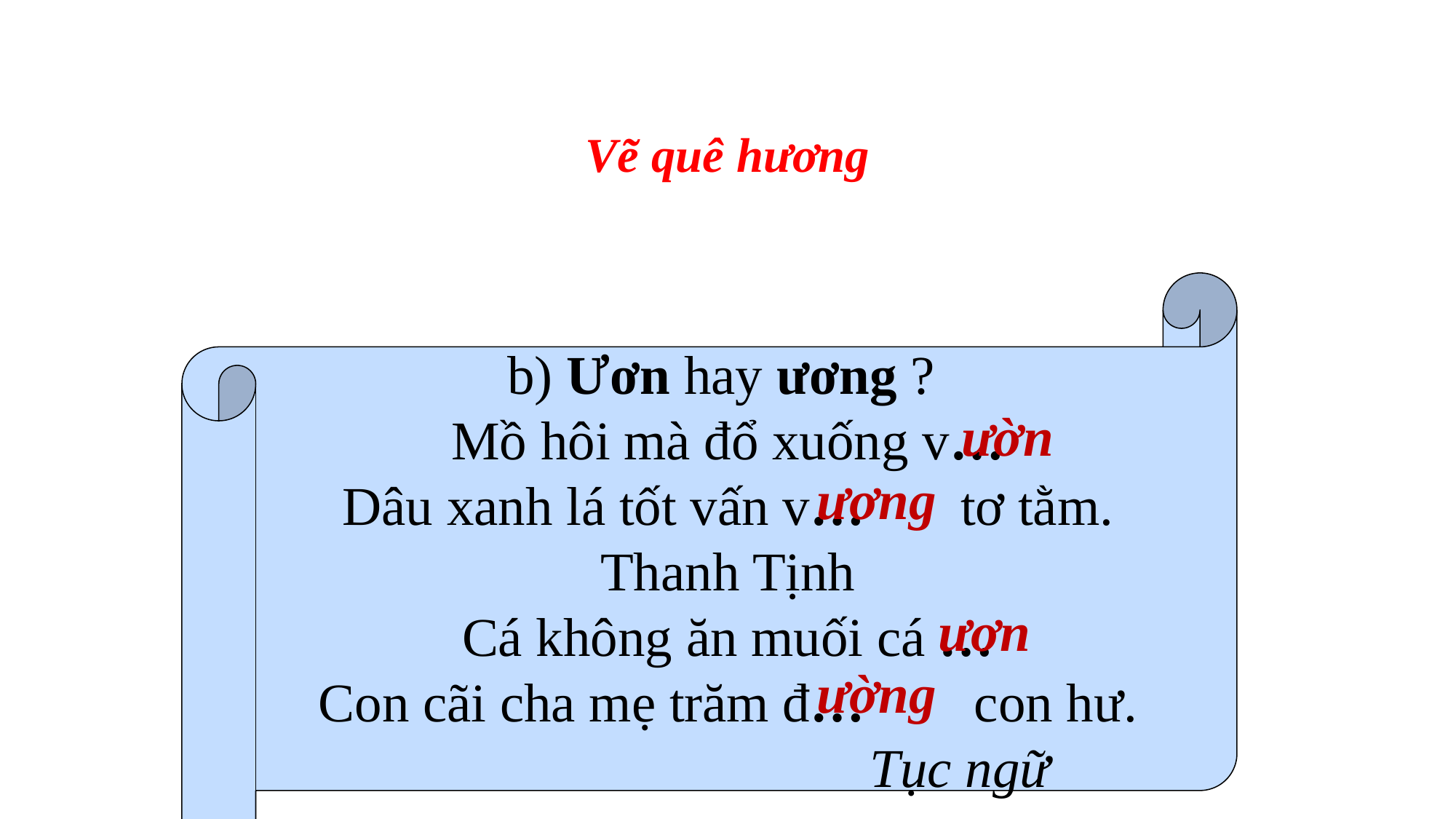

Vẽ quê hương
b) Ươn hay ương ?
Mồ hôi mà đổ xuống v…
Dâu xanh lá tốt vấn v…       tơ tằm.
Thanh Tịnh
Cá không ăn muối cá …
Con cãi cha mẹ trăm đ…        con hư.
                                  Tục ngữ
ườn
ương

ươn
ường